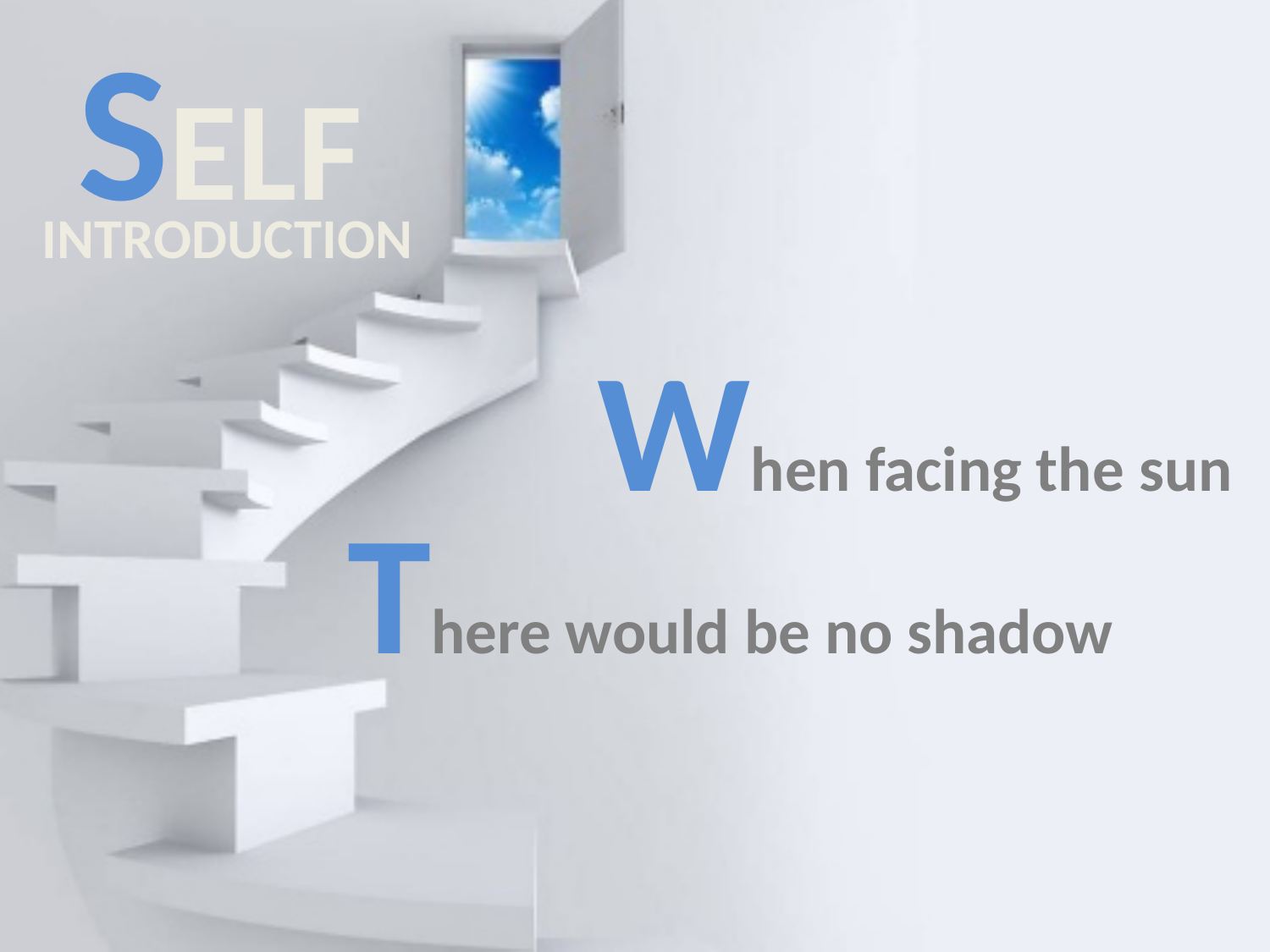

When facing the sun
There would be no shadow